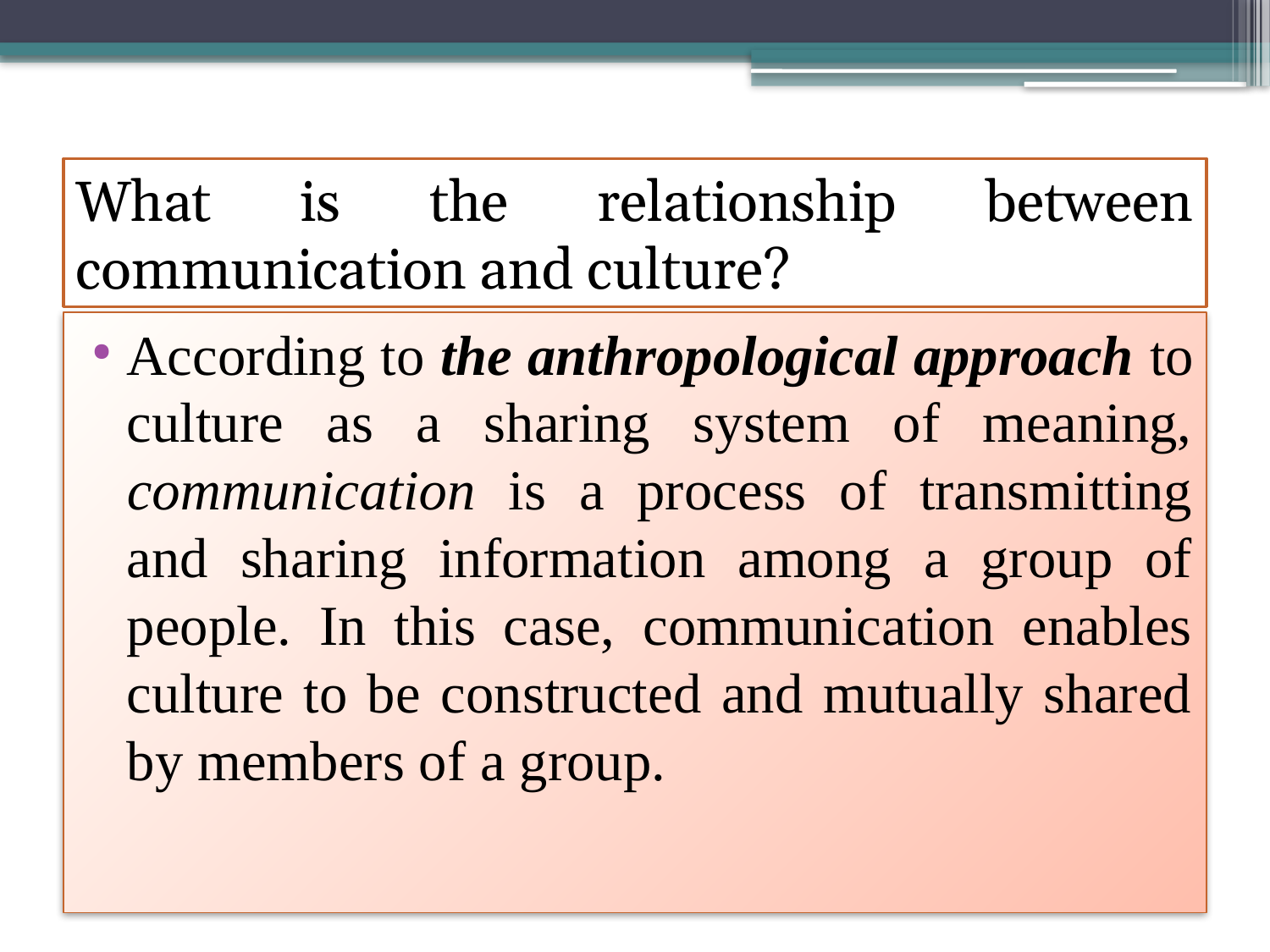

# What is the relationship between communication and culture?
According to the anthropological approach to culture as a sharing system of meaning, communication is a process of transmitting and sharing information among a group of people. In this case, communication enables culture to be constructed and mutually shared by members of a group.